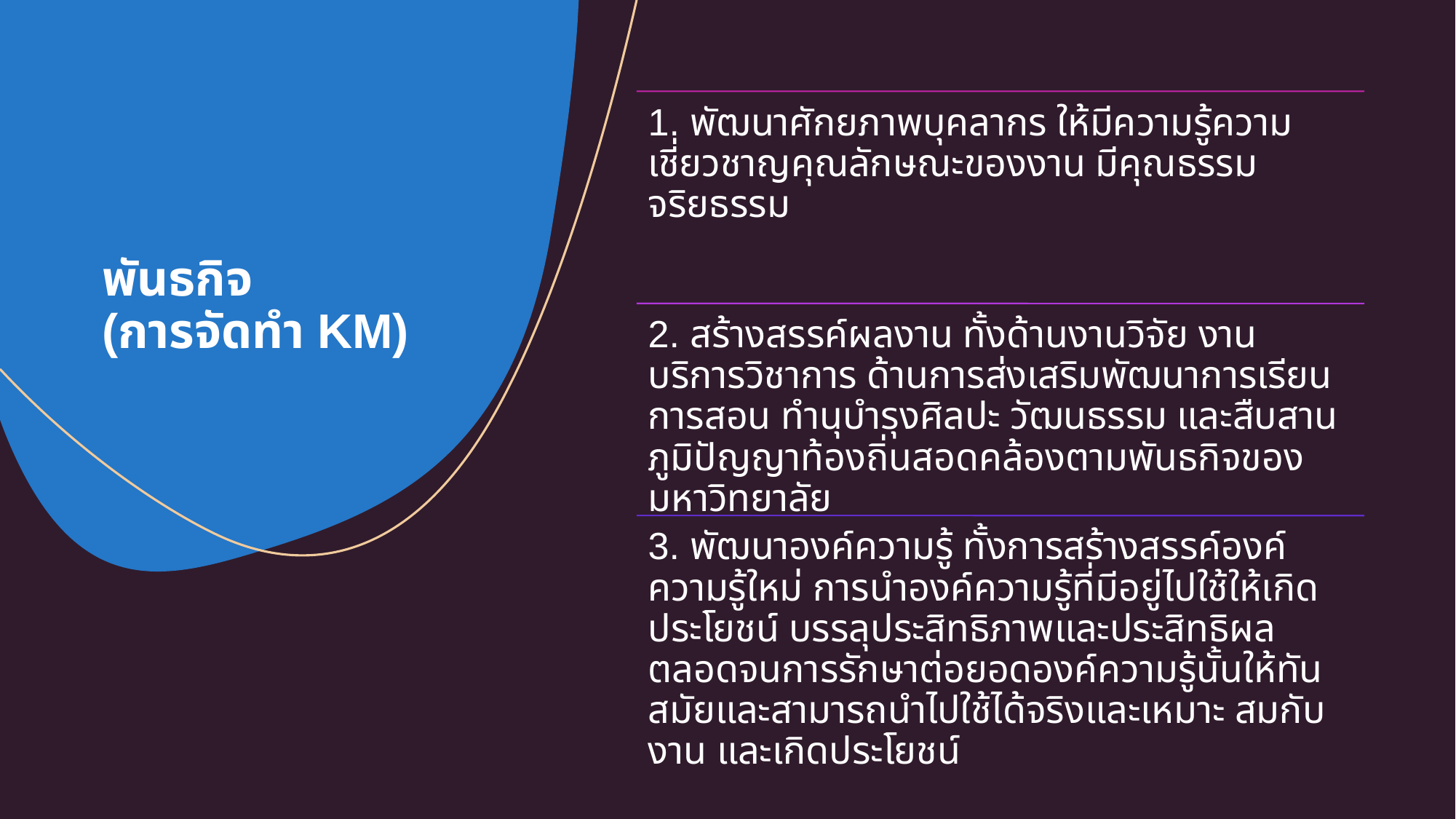

# พันธกิจ (การจัดทำ KM)
1. พัฒนาศักยภาพบุคลากร ให้มีความรู้ความเชี่ยวชาญคุณลักษณะของงาน มีคุณธรรม จริยธรรม
2. สร้างสรรค์ผลงาน ทั้งด้านงานวิจัย งานบริการวิชาการ ด้านการส่งเสริมพัฒนาการเรียนการสอน ทำนุบำรุงศิลปะ วัฒนธรรม และสืบสานภูมิปัญญาท้องถิ่นสอดคล้องตามพันธกิจของมหาวิทยาลัย
3. พัฒนาองค์ความรู้ ทั้งการสร้างสรรค์องค์ความรู้ใหม่ การนำองค์ความรู้ที่มีอยู่ไปใช้ให้เกิดประโยชน์ บรรลุประสิทธิภาพและประสิทธิผลตลอดจนการรักษาต่อยอดองค์ความรู้นั้นให้ทันสมัยและสามารถนำไปใช้ได้จริงและเหมาะ สมกับงาน และเกิดประโยชน์